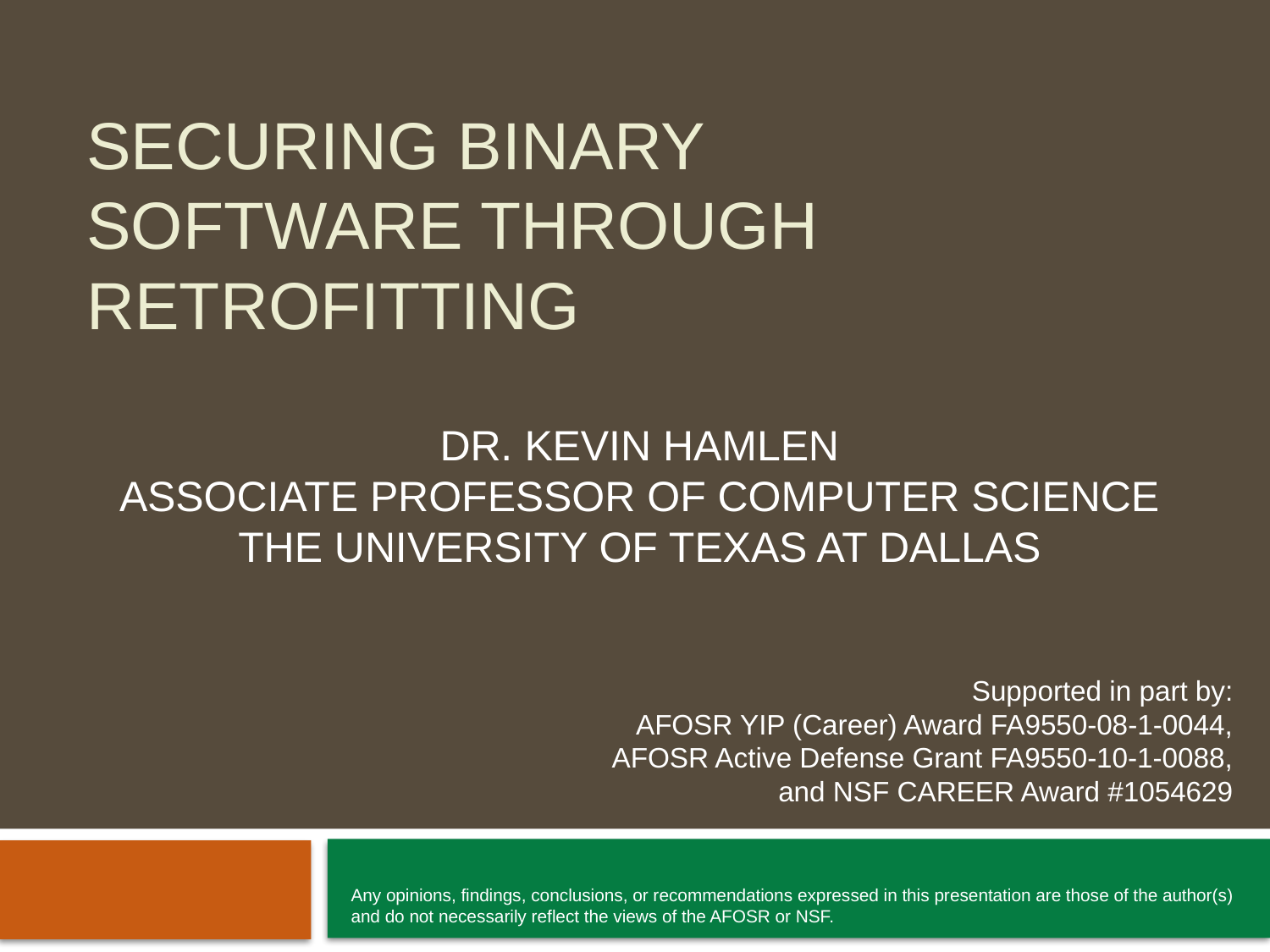

# securing binary software through retrofitting
Dr. Kevin Hamlen
Associate Professor of Computer Science
The University of Texas at Dallas
Supported in part by:
AFOSR YIP (Career) Award FA9550-08-1-0044,
AFOSR Active Defense Grant FA9550-10-1-0088,
and NSF CAREER Award #1054629
Any opinions, findings, conclusions, or recommendations expressed in this presentation are those of the author(s) and do not necessarily reflect the views of the AFOSR or NSF.